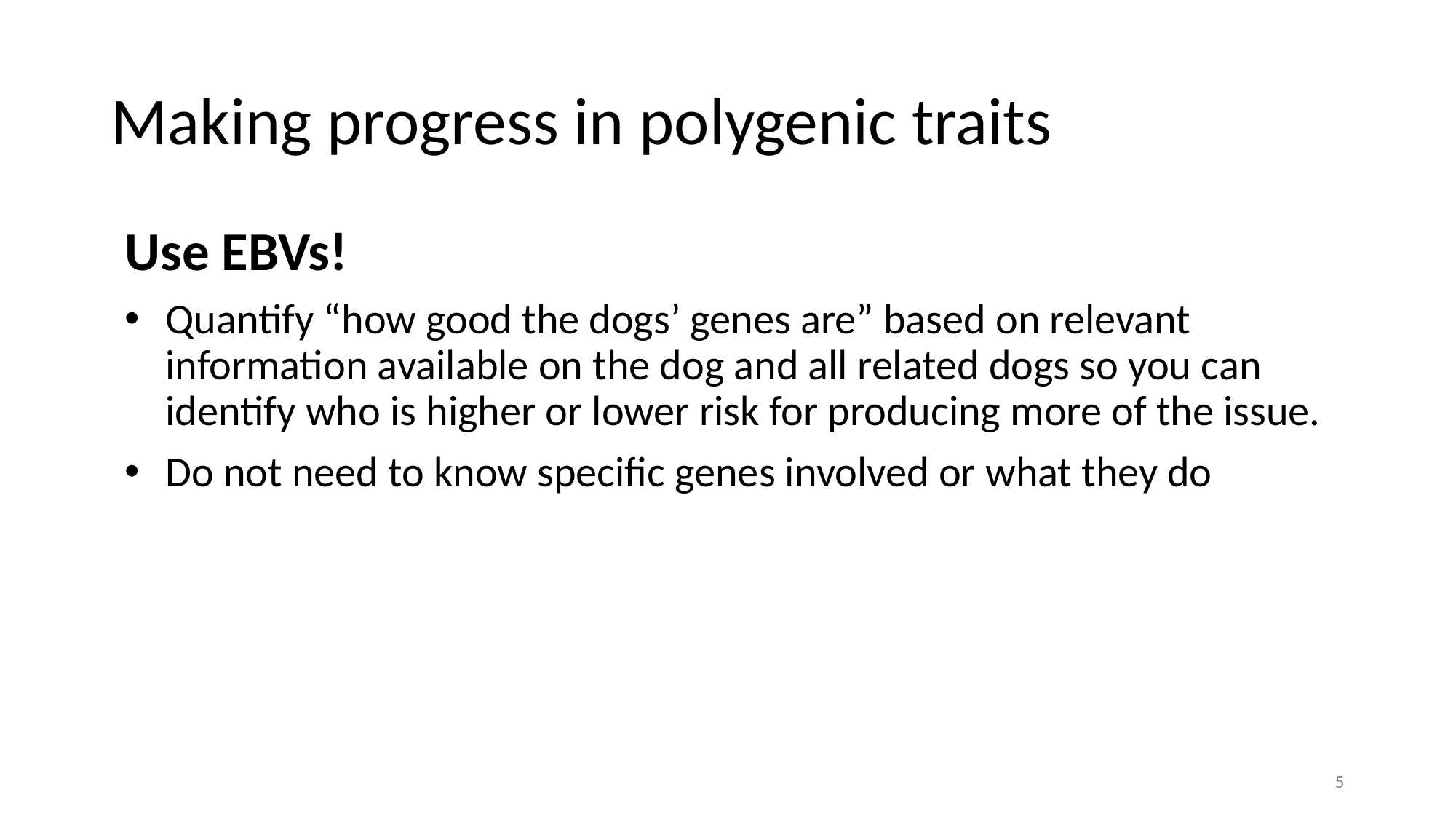

# Making progress in polygenic traits
Use EBVs!
Quantify “how good the dogs’ genes are” based on relevant information available on the dog and all related dogs so you can identify who is higher or lower risk for producing more of the issue.
Do not need to know specific genes involved or what they do
5